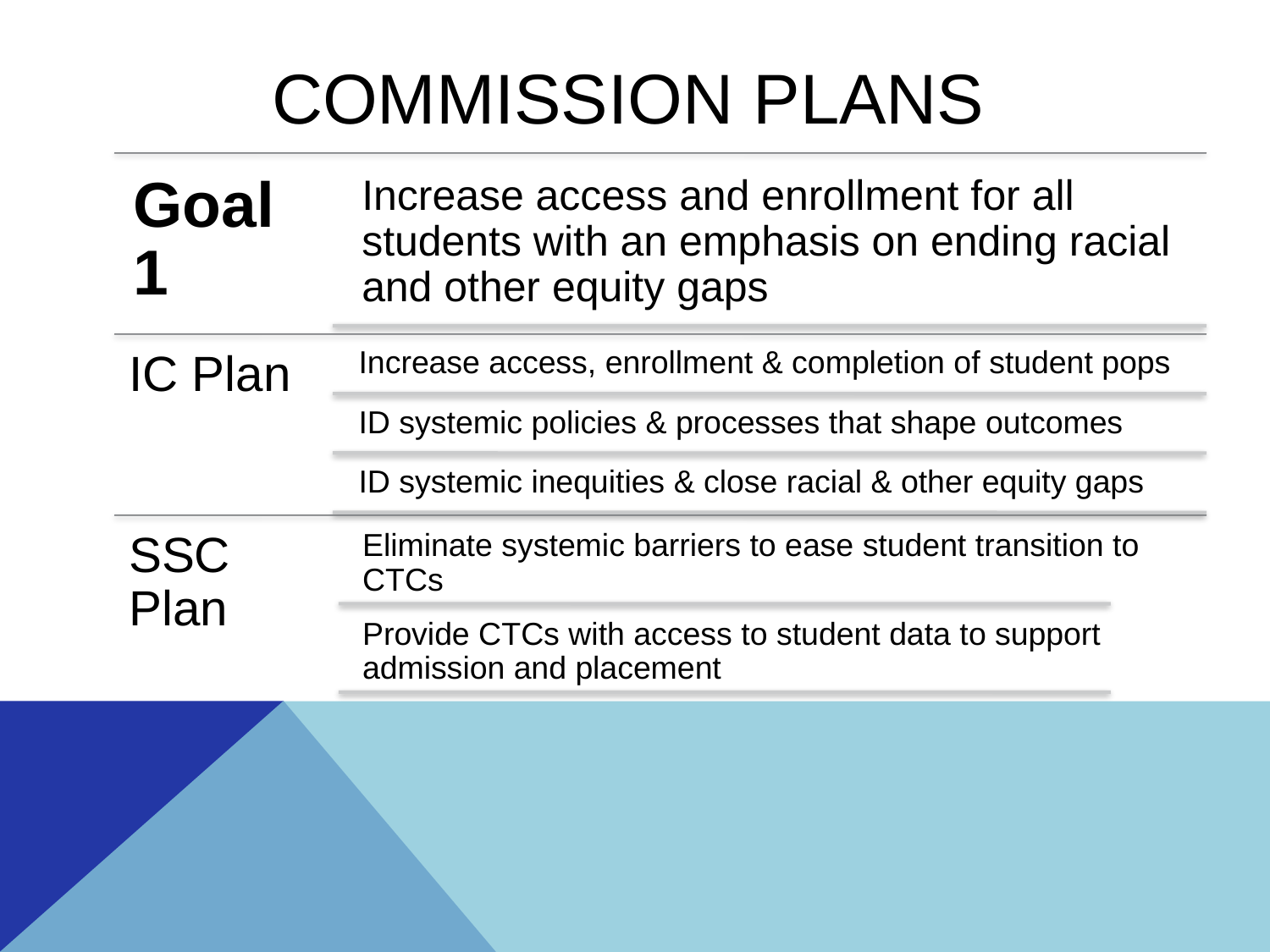

# Commission plans
Goal 1
Increase access and enrollment for all students with an emphasis on ending racial and other equity gaps
IC Plan
Increase access, enrollment & completion of student pops
ID systemic policies & processes that shape outcomes
ID systemic inequities & close racial & other equity gaps
SSC Plan
Eliminate systemic barriers to ease student transition to CTCs
Provide CTCs with access to student data to support admission and placement